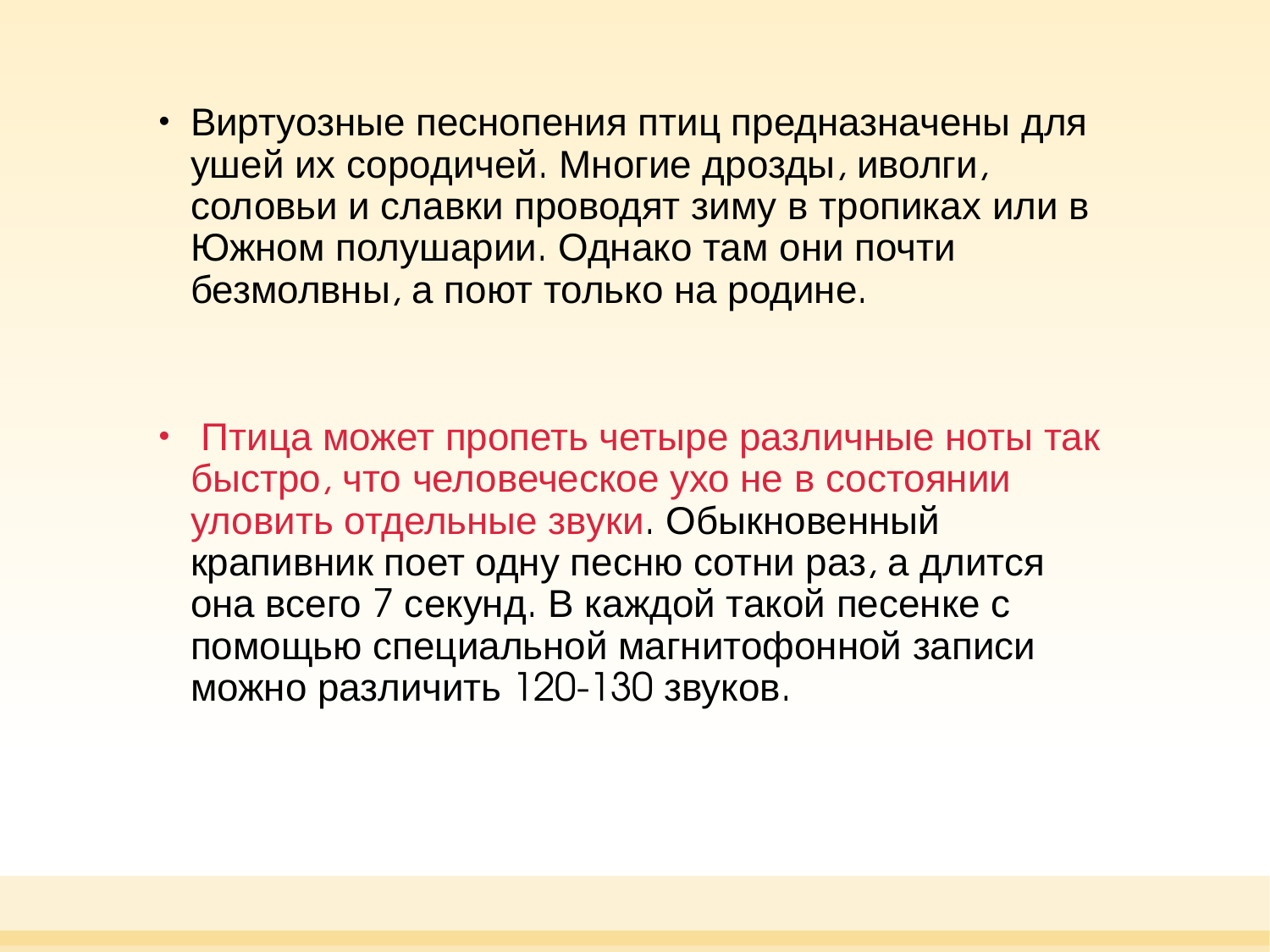

Виртуозные песнопения птиц предназначены для ушей их сородичей. Многие дрозды, иволги, соловьи и славки проводят зиму в тропиках или в Южном полушарии. Однако там они почти безмолвны, а поют только на родине.

 Птица может пропеть четыре различные ноты так быстро, что человеческое ухо не в состоянии уловить отдельные звуки. Обыкновенный крапивник поет одну песню сотни раз, а длится она всего 7 секунд. В каждой такой песенке с помощью специальной магнитофонной записи можно различить 120-130 звуков.